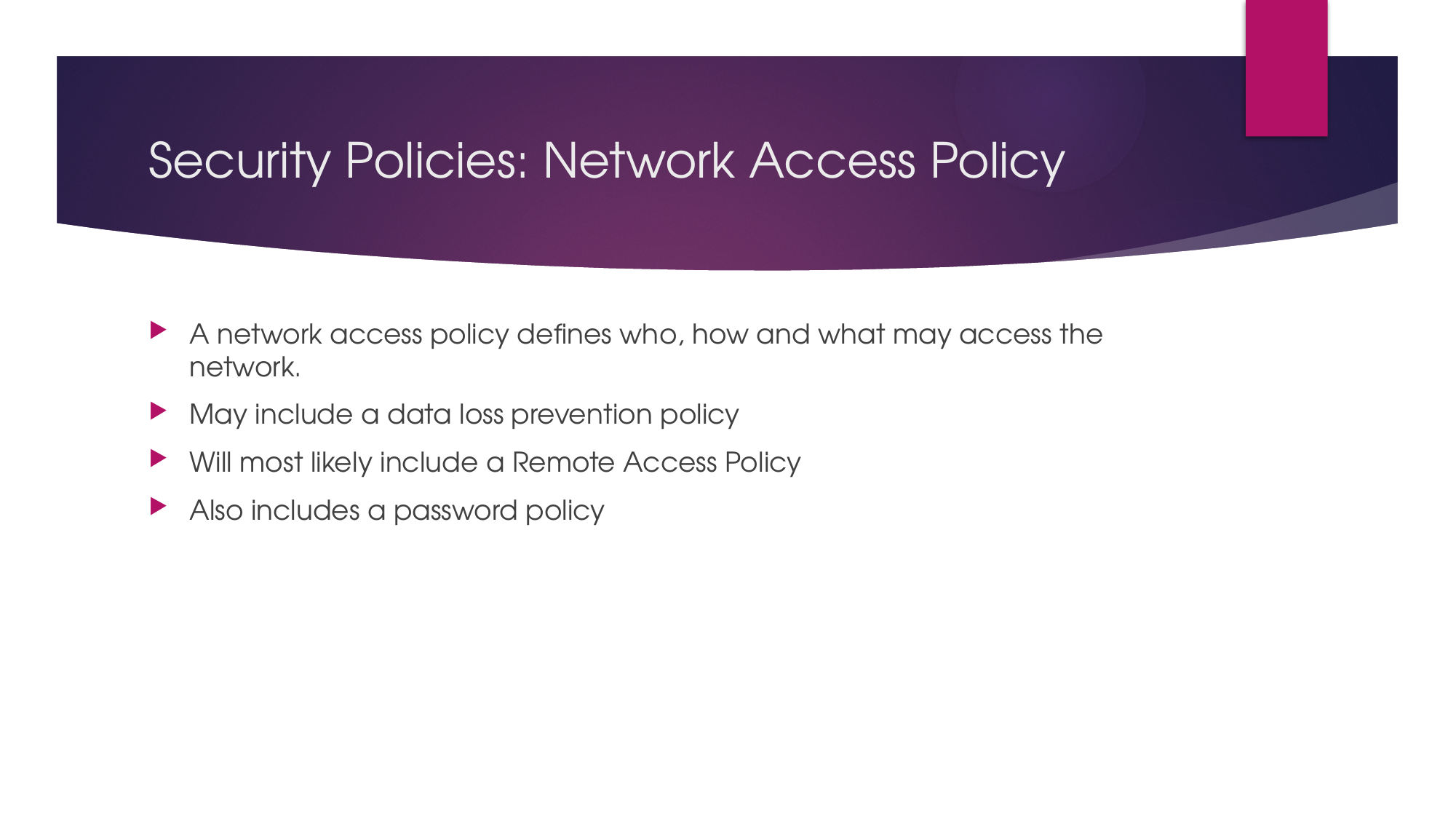

# Security Policies: Network Access Policy
A network access policy defines who, how and what may access the network.
May include a data loss prevention policy
Will most likely include a Remote Access Policy
Also includes a password policy